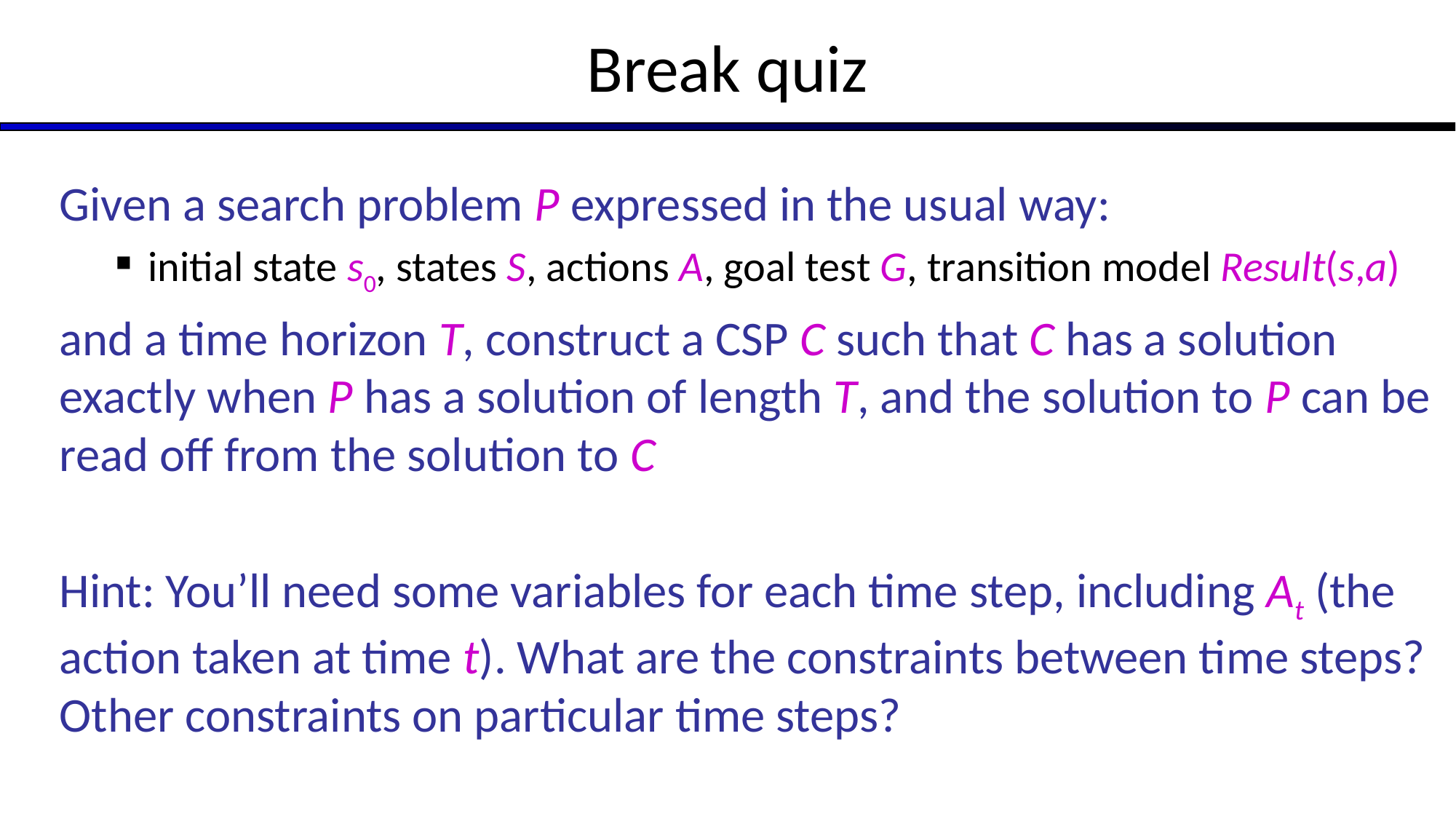

# Break quiz
Given a search problem P expressed in the usual way:
initial state s0, states S, actions A, goal test G, transition model Result(s,a)
and a time horizon T, construct a CSP C such that C has a solution exactly when P has a solution of length T, and the solution to P can be read off from the solution to C

Hint: You’ll need some variables for each time step, including At (the action taken at time t). What are the constraints between time steps? Other constraints on particular time steps?